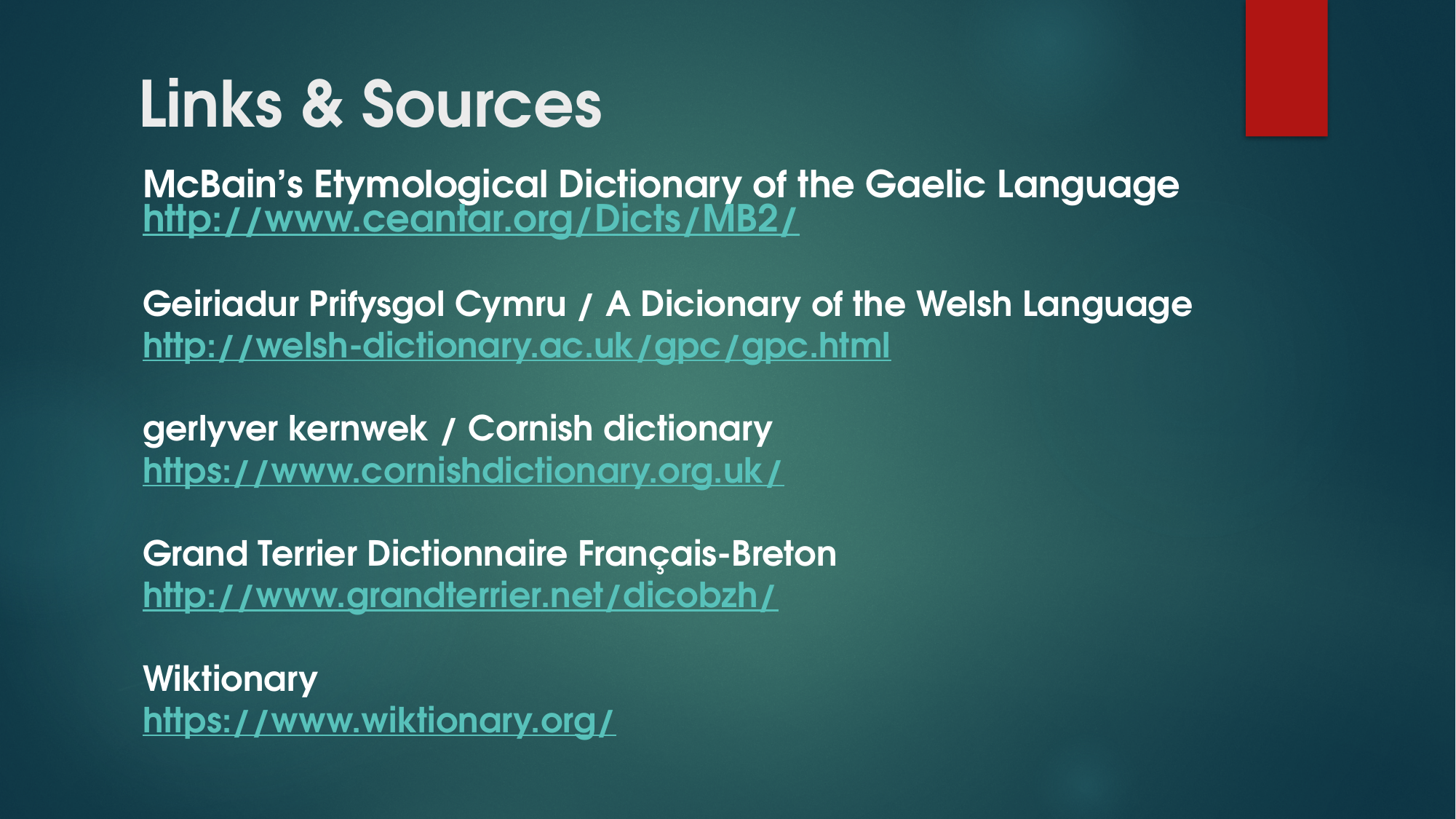

# Links & Sources
McBain’s Etymological Dictionary of the Gaelic Language
http://www.ceantar.org/Dicts/MB2/

Geiriadur Prifysgol Cymru / A Dicionary of the Welsh Language
http://welsh-dictionary.ac.uk/gpc/gpc.html

gerlyver kernwek / Cornish dictionary
https://www.cornishdictionary.org.uk/

Grand Terrier Dictionnaire Français-Breton
http://www.grandterrier.net/dicobzh/

Wiktionary
https://www.wiktionary.org/